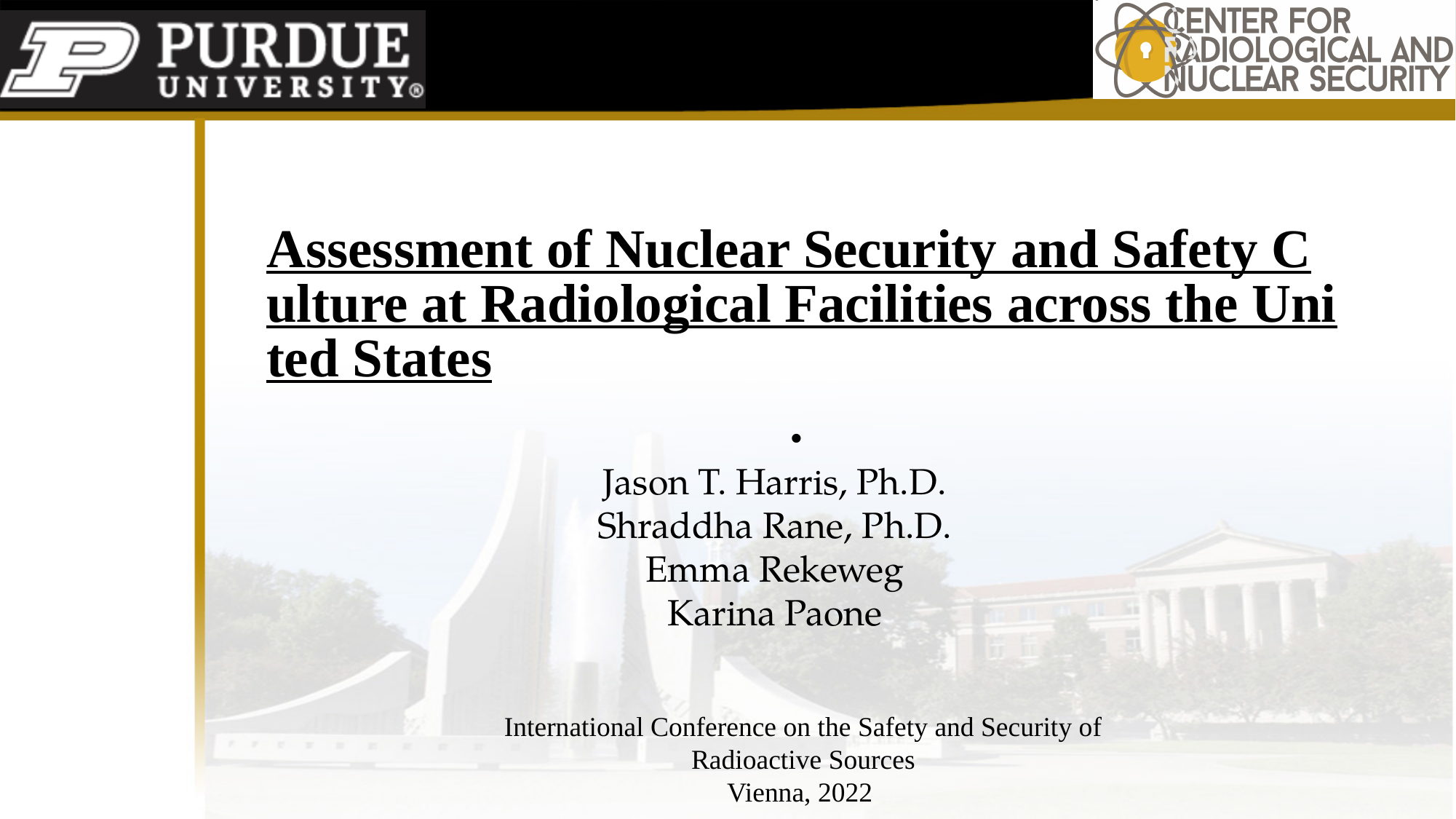

Assessment of Nuclear Security and Safety Culture at Radiological Facilities across the United States.

Jason T. Harris, Ph.D.
Shraddha Rane, Ph.D.
Emma Rekeweg
Karina Paone

International Conference on the Safety and Security of Radioactive Sources
Vienna, 2022